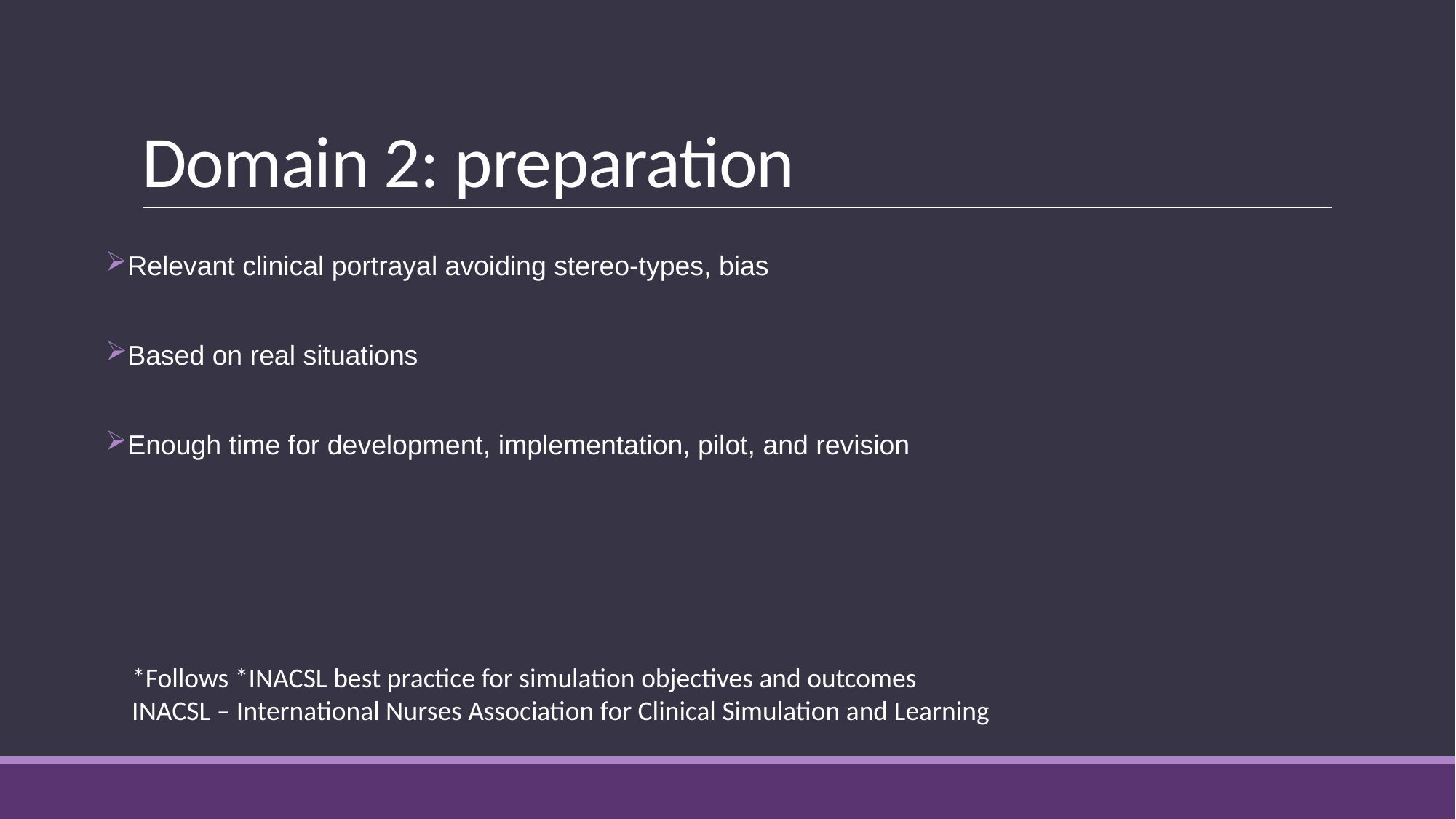

# Domain 2: preparation
Relevant clinical portrayal avoiding stereo-types, bias

Based on real situations

Enough time for development, implementation, pilot, and revision
*Follows *INACSL best practice for simulation objectives and outcomes
INACSL – International Nurses Association for Clinical Simulation and Learning